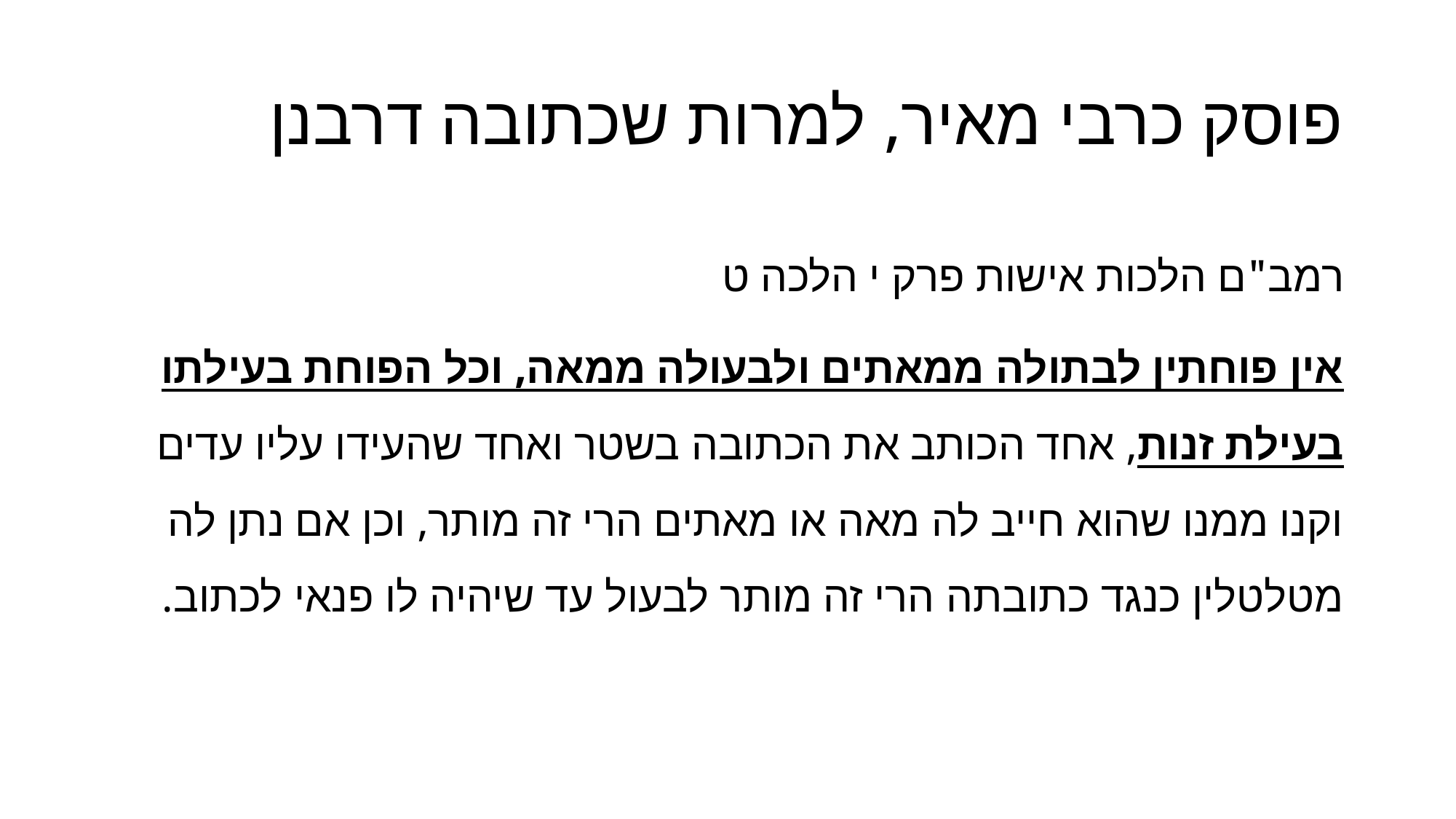

# פוסק כרבי מאיר, למרות שכתובה דרבנן
רמב"ם הלכות אישות פרק י הלכה ט
אין פוחתין לבתולה ממאתים ולבעולה ממאה, וכל הפוחת בעילתו בעילת זנות, אחד הכותב את הכתובה בשטר ואחד שהעידו עליו עדים וקנו ממנו שהוא חייב לה מאה או מאתים הרי זה מותר, וכן אם נתן לה מטלטלין כנגד כתובתה הרי זה מותר לבעול עד שיהיה לו פנאי לכתוב.